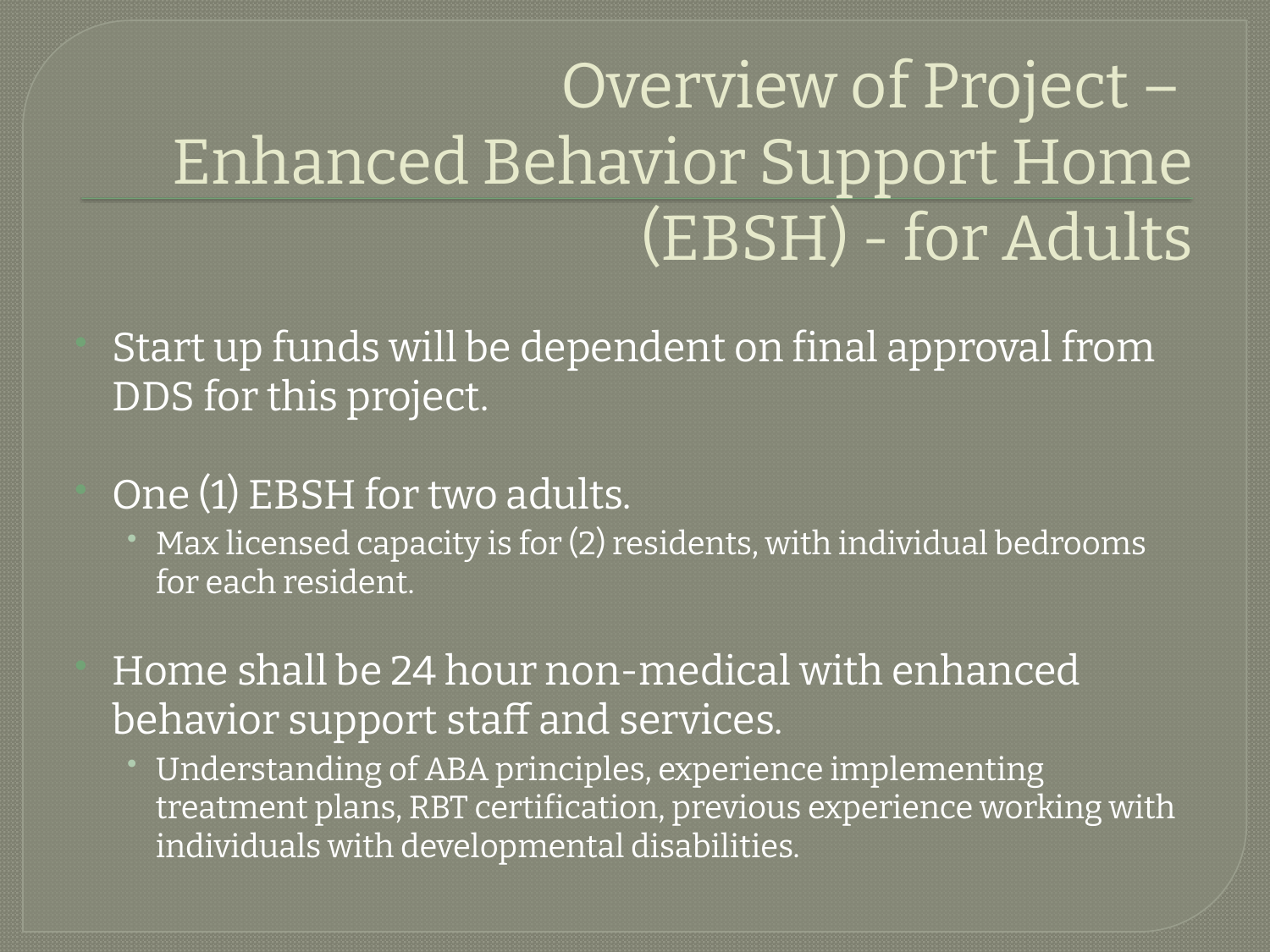

# Overview of Project – Enhanced Behavior Support Home (EBSH) - for Adults
Start up funds will be dependent on final approval from DDS for this project.

One (1) EBSH for two adults.
Max licensed capacity is for (2) residents, with individual bedrooms for each resident.

Home shall be 24 hour non-medical with enhanced behavior support staff and services.
Understanding of ABA principles, experience implementing treatment plans, RBT certification, previous experience working with individuals with developmental disabilities.